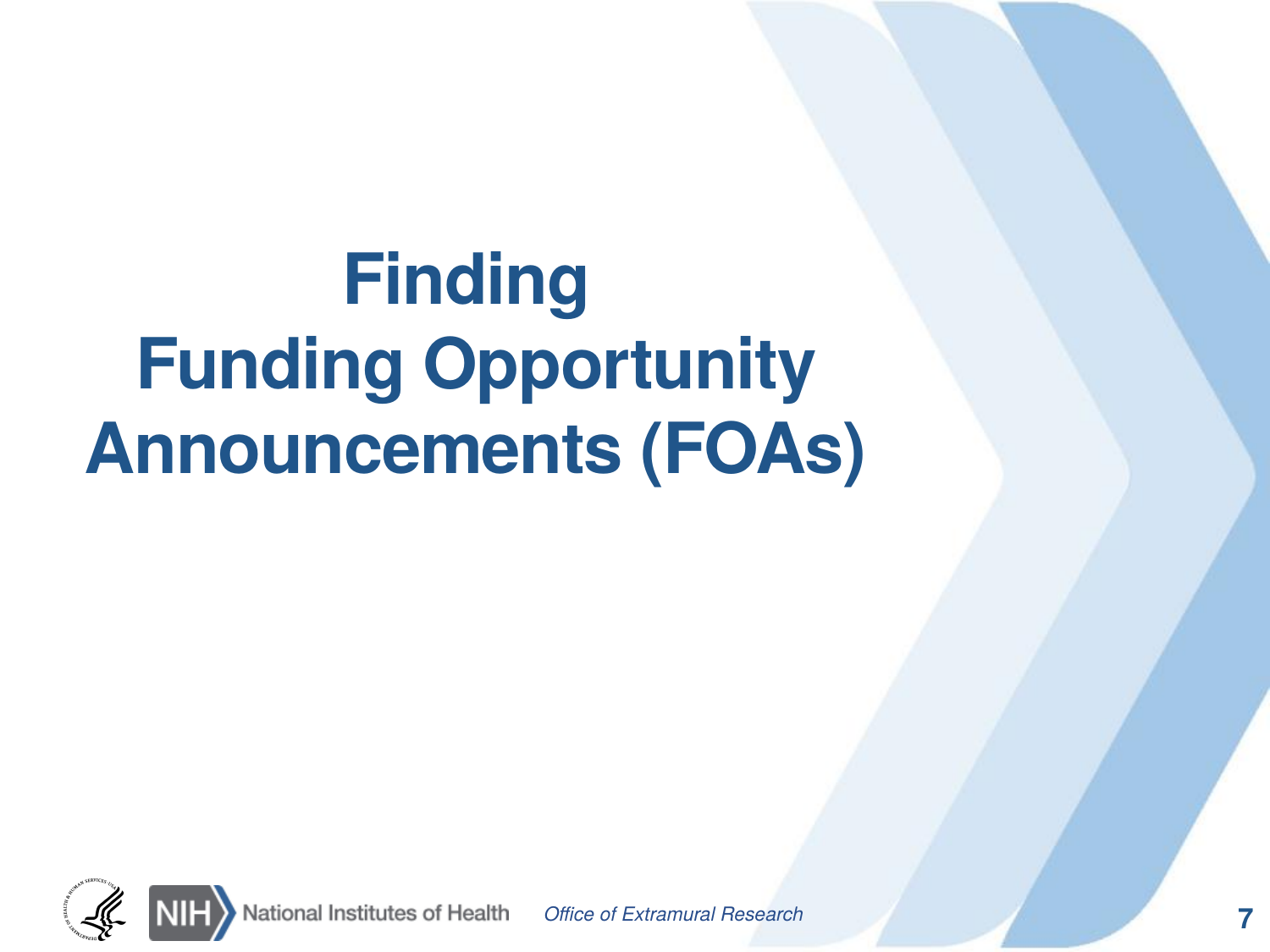

# Finding Funding Opportunity Announcements (FOAs)
7